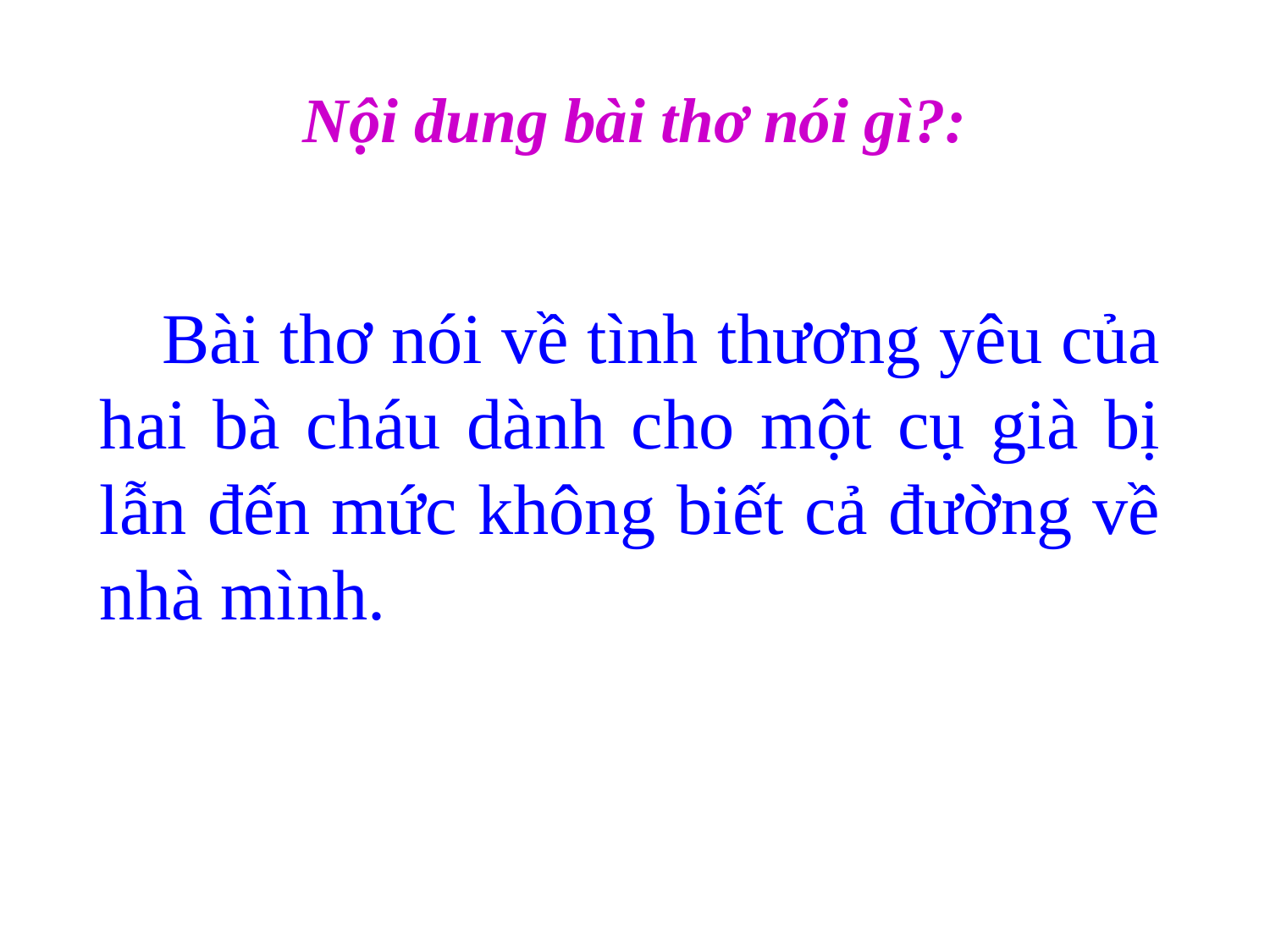

# Nội dung bài thơ nói gì?:
   Bài thơ nói về tình thương yêu của hai bà cháu dành cho một cụ già bị lẫn đến mức không biết cả đường về nhà mình.